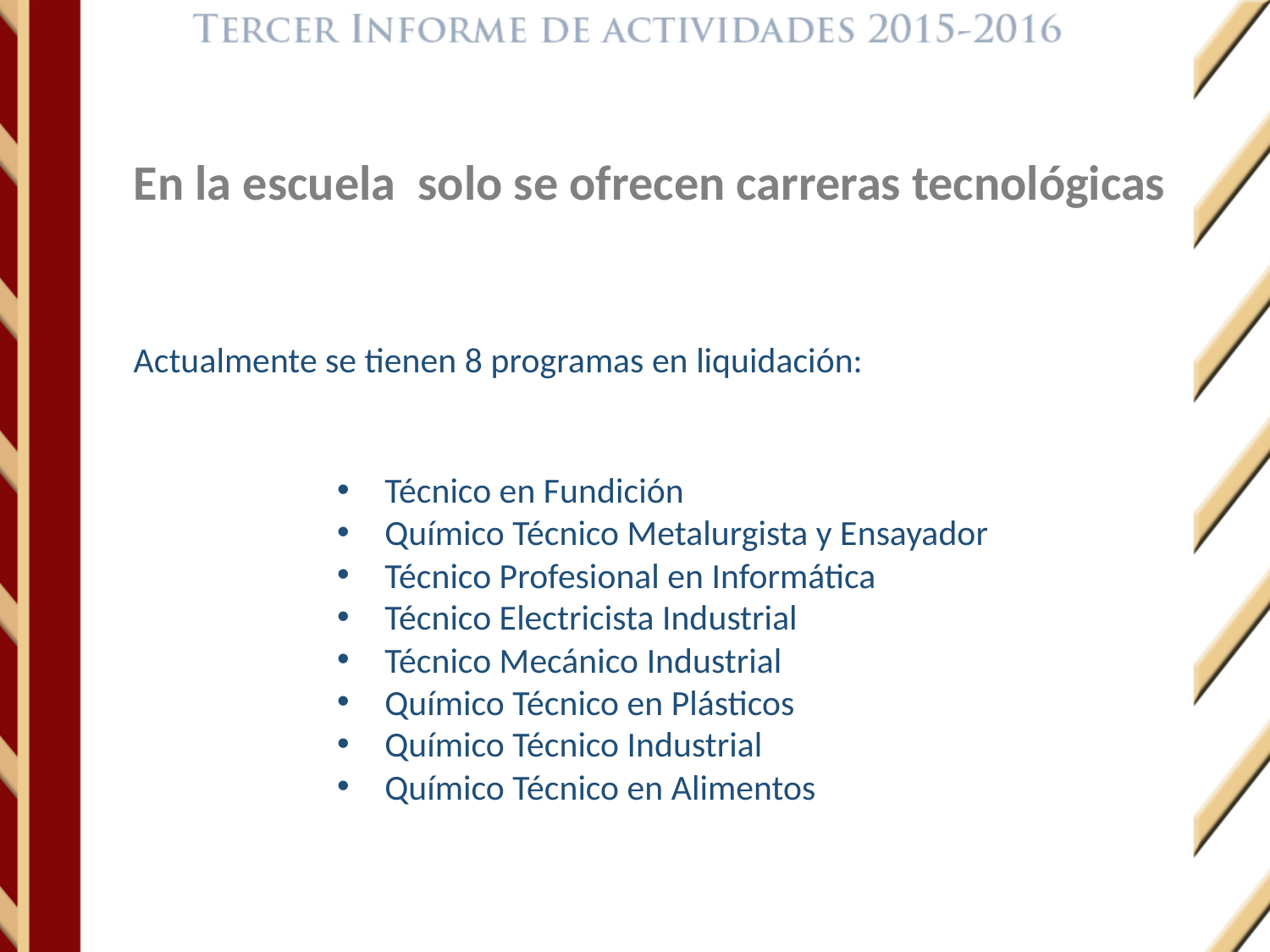

En la escuela  solo se ofrecen carreras tecnológicas

Actualmente se tienen 8 programas en liquidación:
Técnico en Fundición
Químico Técnico Metalurgista y Ensayador
Técnico Profesional en Informática
Técnico Electricista Industrial
Técnico Mecánico Industrial
Químico Técnico en Plásticos
Químico Técnico Industrial
Químico Técnico en Alimentos